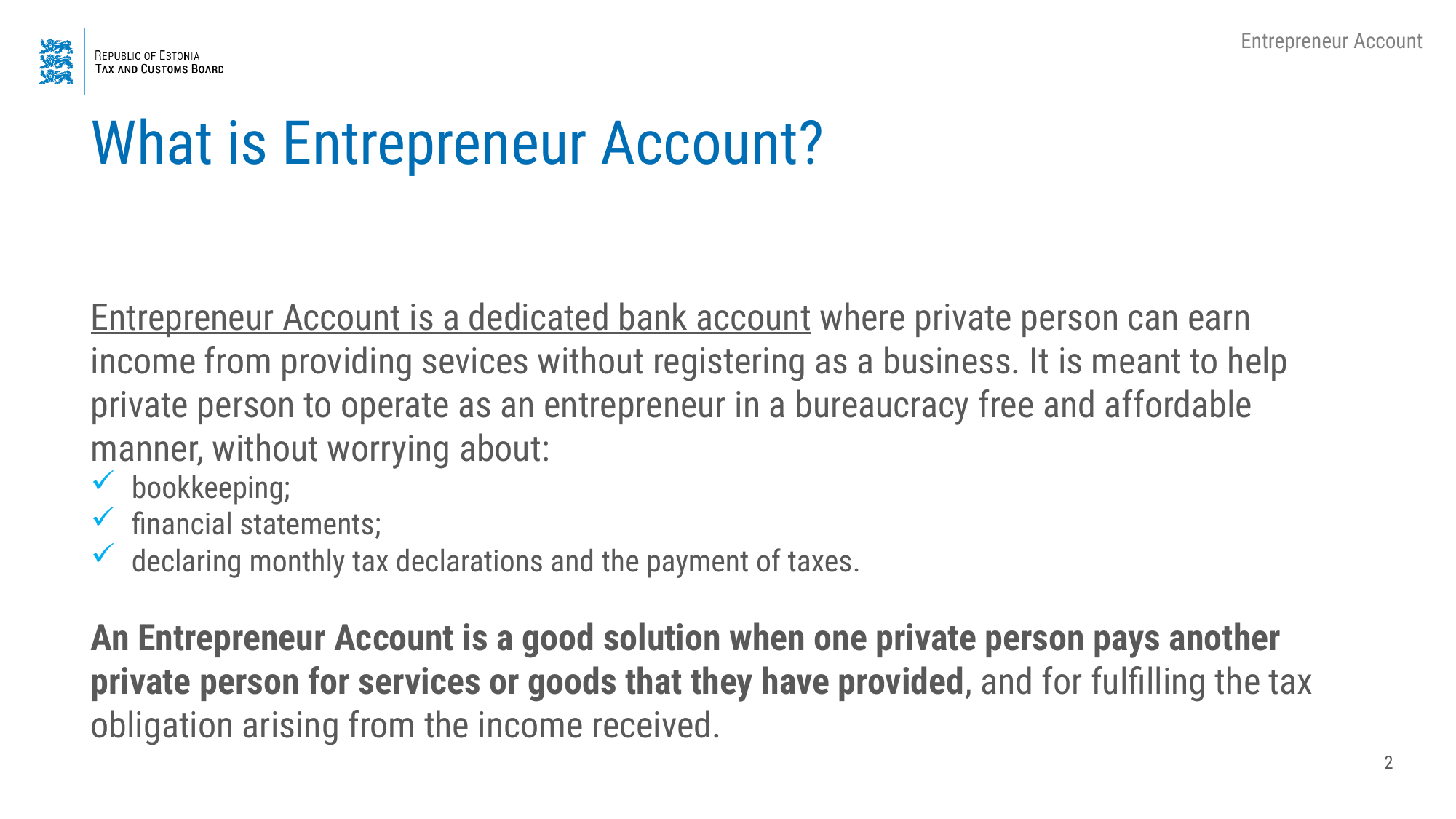

Entrepreneur Account
# What is Entrepreneur Account?
Entrepreneur Account is a dedicated bank account where private person can earn income from providing sevices without registering as a business. It is meant to help private person to operate as an entrepreneur in a bureaucracy free and affordable manner, without worrying about:
bookkeeping;
financial statements;
declaring monthly tax declarations and the payment of taxes.
An Entrepreneur Account is a good solution when one private person pays another private person for services or goods that they have provided, and for fulfilling the tax obligation arising from the income received.
2